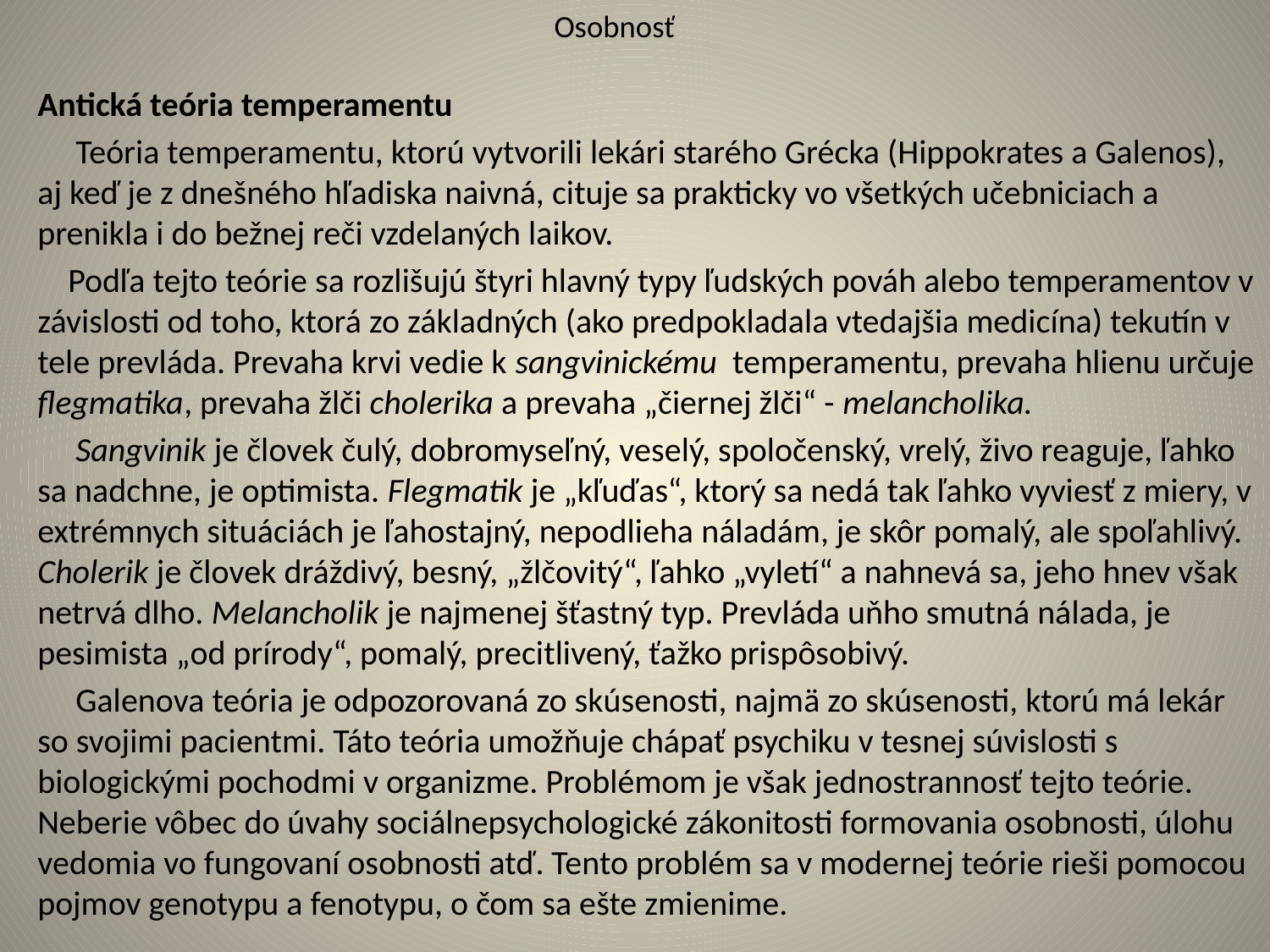

# Osobnosť
Antická teória temperamentu
     Teória temperamentu, ktorú vytvorili lekári starého Grécka (Hippokrates a Galenos), aj keď je z dnešného hľadiska naivná, cituje sa prakticky vo všetkých učebniciach a prenikla i do bežnej reči vzdelaných laikov.
    Podľa tejto teórie sa rozlišujú štyri hlavný typy ľudských pováh alebo temperamentov v závislosti od toho, ktorá zo základných (ako predpokladala vtedajšia medicína) tekutín v tele prevláda. Prevaha krvi vedie k sangvinickému  temperamentu, prevaha hlienu určuje flegmatika, prevaha žlči cholerika a prevaha „čiernej žlči“ - melancholika.
     Sangvinik je človek čulý, dobromyseľný, veselý, spoločenský, vrelý, živo reaguje, ľahko sa nadchne, je optimista. Flegmatik je „kľuďas“, ktorý sa nedá tak ľahko vyviesť z miery, v extrémnych situáciách je ľahostajný, nepodlieha náladám, je skôr pomalý, ale spoľahlivý. Cholerik je človek dráždivý, besný, „žlčovitý“, ľahko „vyletí“ a nahnevá sa, jeho hnev však netrvá dlho. Melancholik je najmenej šťastný typ. Prevláda uňho smutná nálada, je pesimista „od prírody“, pomalý, precitlivený, ťažko prispôsobivý.
     Galenova teória je odpozorovaná zo skúsenosti, najmä zo skúsenosti, ktorú má lekár so svojimi pacientmi. Táto teória umožňuje chápať psychiku v tesnej súvislosti s biologickými pochodmi v organizme. Problémom je však jednostrannosť tejto teórie. Neberie vôbec do úvahy sociálnepsychologické zákonitosti formovania osobnosti, úlohu vedomia vo fungovaní osobnosti atď. Tento problém sa v modernej teórie rieši pomocou pojmov genotypu a fenotypu, o čom sa ešte zmienime.